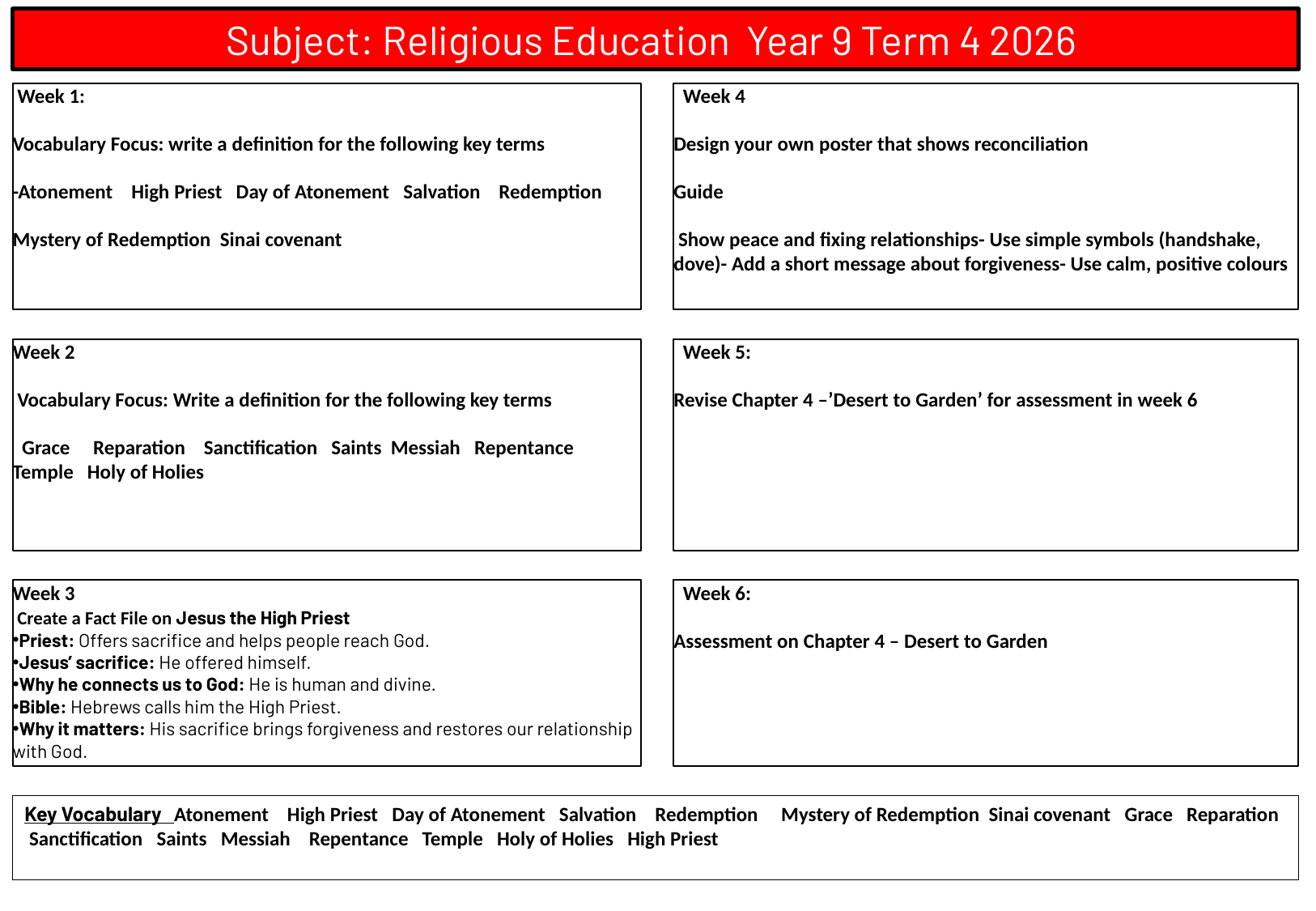

Subject: Religious Education  Year 9 Term 4 2026
  Week 4
Design your own poster that shows reconciliation
Guide
 Show peace and fixing relationships- Use simple symbols (handshake, dove)- Add a short message about forgiveness- Use calm, positive colours

 Week 1:
Vocabulary Focus: write a definition for the following key terms
-Atonement    High Priest   Day of Atonement   Salvation    Redemption
Mystery of Redemption  Sinai covenant

  Week 5:
Revise Chapter 4 –’Desert to Garden’ for assessment in week 6

Week 2
 Vocabulary Focus: Write a definition for the following key terms
  Grace     Reparation    Sanctification   Saints  Messiah   Repentance  Temple   Holy of Holies

Week 3
 Create a Fact File on Jesus the High Priest
Priest: Offers sacrifice and helps people reach God.
Jesus’ sacrifice: He offered himself.
Why he connects us to God: He is human and divine.
Bible: Hebrews calls him the High Priest.
Why it matters: His sacrifice brings forgiveness and restores our relationship with God.

  Week 6:
Assessment on Chapter 4 – Desert to Garden

Key Vocabulary   Atonement    High Priest   Day of Atonement   Salvation    Redemption     Mystery of Redemption  Sinai covenant   Grace   Reparation   Sanctification   Saints   Messiah    Repentance   Temple   Holy of Holies   High Priest